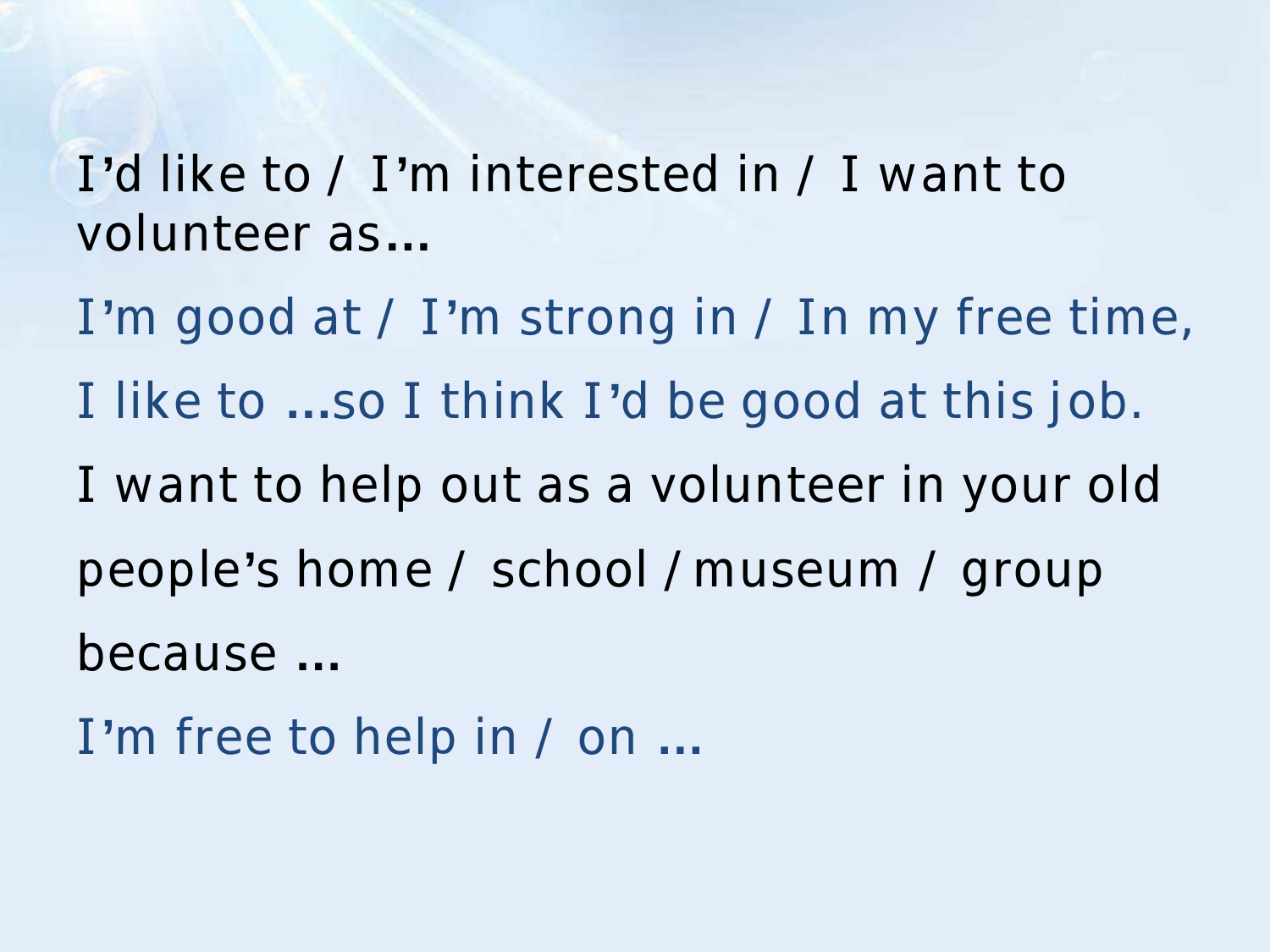

I’d like to / I’m interested in / I want to volunteer as…
I’m good at / I’m strong in / In my free time,
I like to …so I think I’d be good at this job.
I want to help out as a volunteer in your old
people’s home / school /museum / group
because …
I’m free to help in / on …